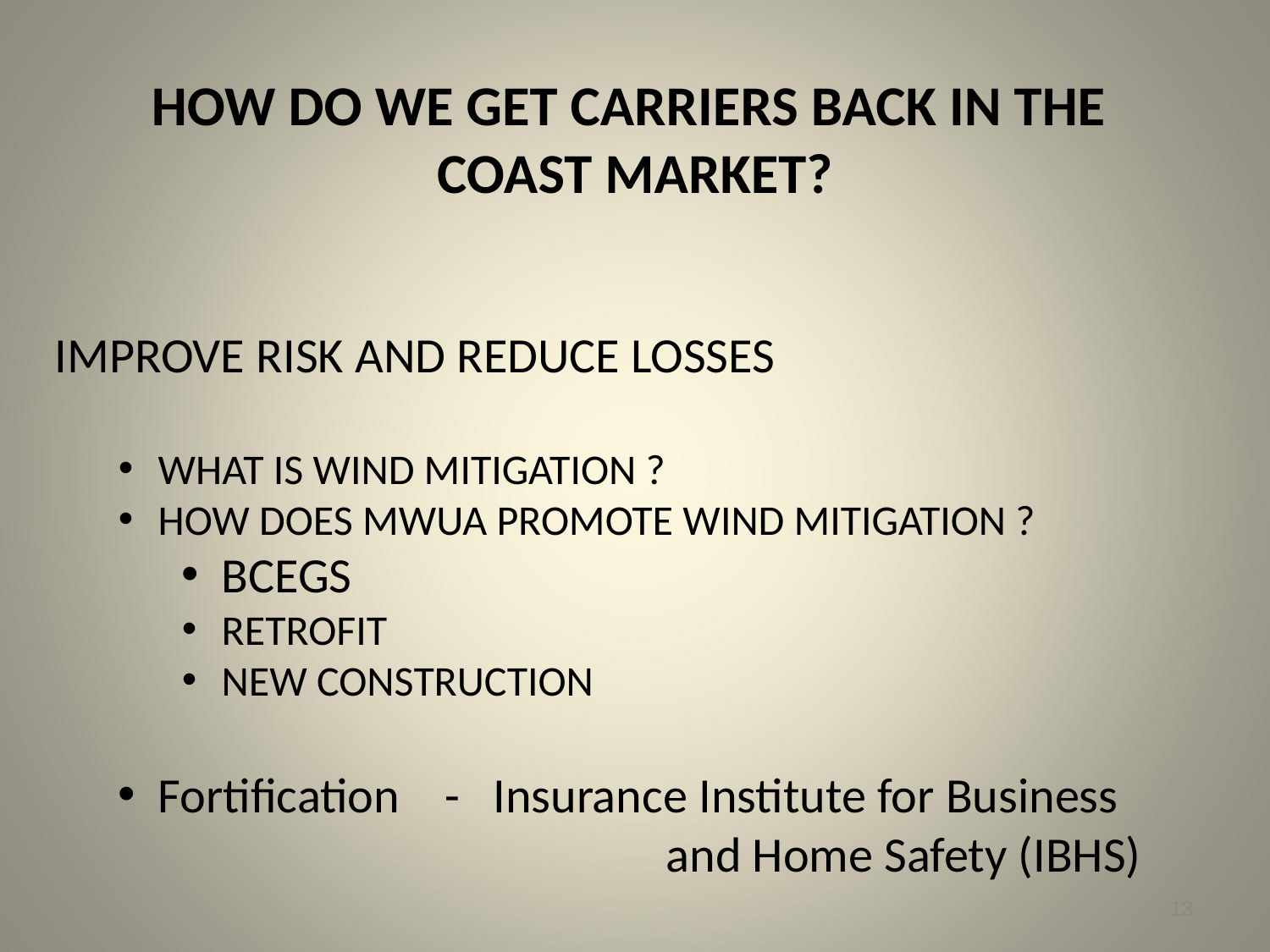

HOW DO WE GET CARRIERS BACK IN THE
COAST MARKET?

IMPROVE RISK AND REDUCE LOSSES

WHAT IS WIND MITIGATION ?
HOW DOES MWUA PROMOTE WIND MITIGATION ?
BCEGS
RETROFIT
NEW CONSTRUCTION

Fortification    -   Insurance Institute for Business 				and Home Safety (IBHS)

13